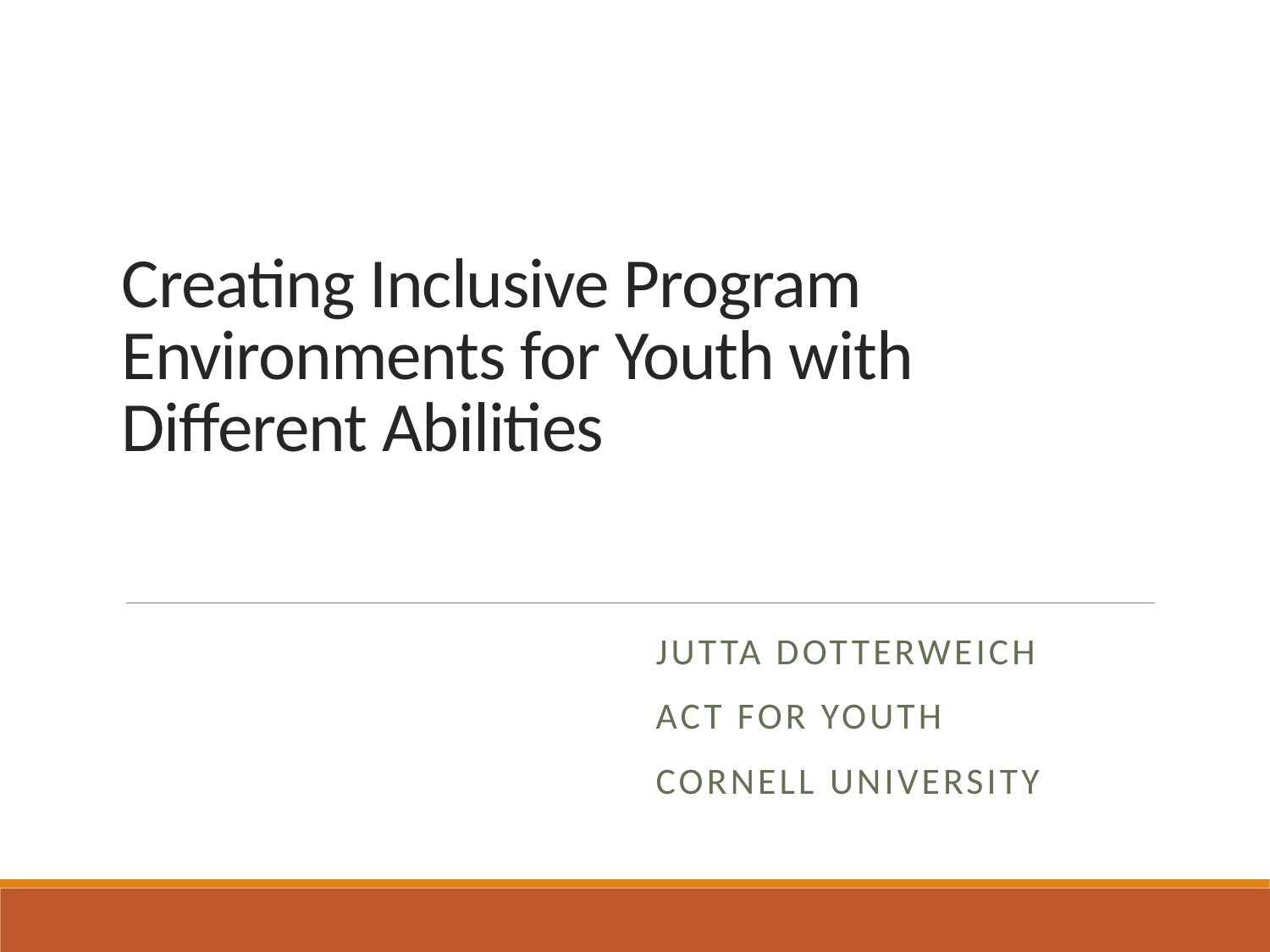

# Creating Inclusive Program Environments for Youth with Different Abilities
Jutta Dotterweich
ACT for Youth
Cornell University